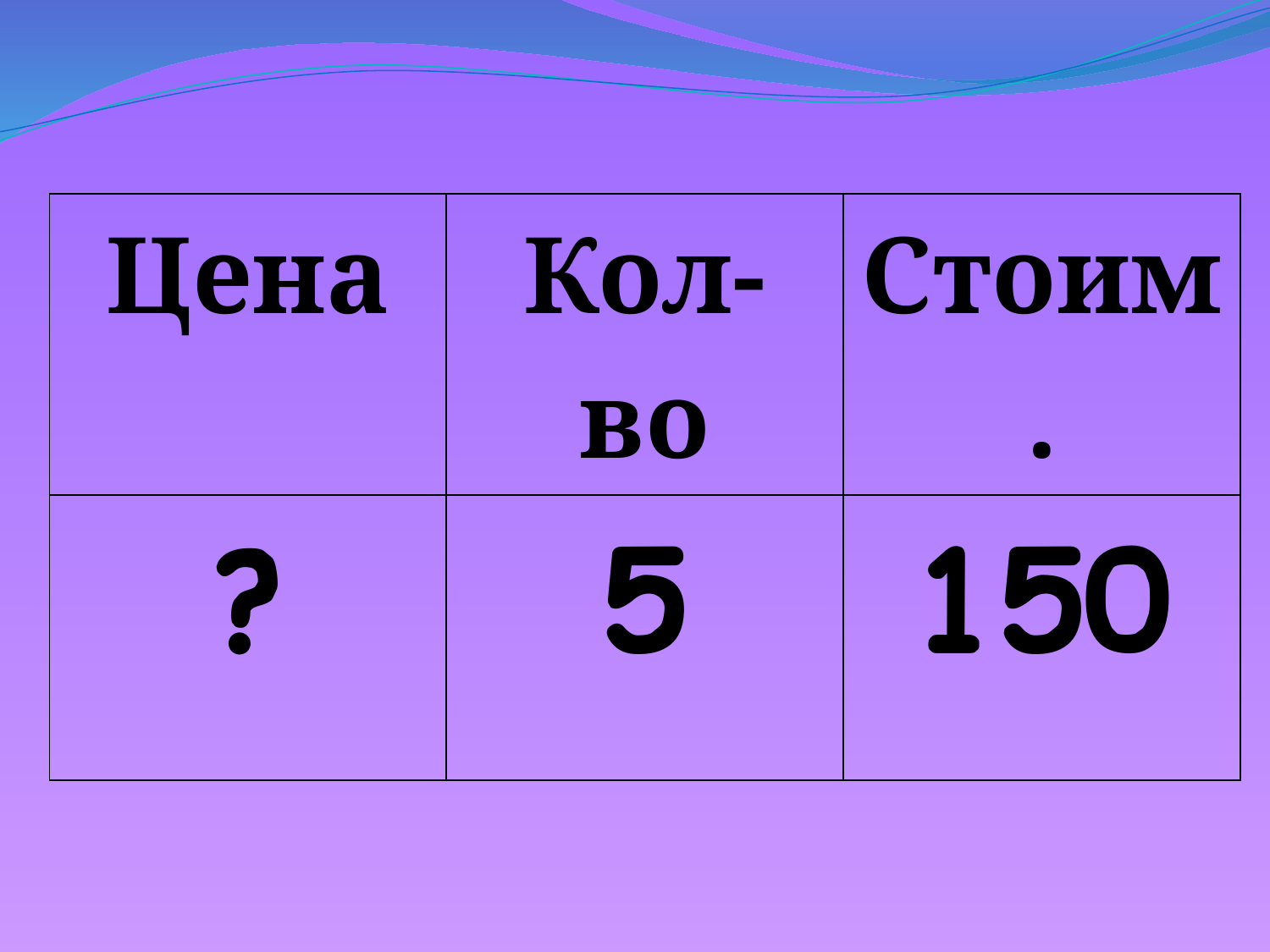

| Цена | Кол-во | Стоим. |
| --- | --- | --- |
| ? | 5 | 150 |